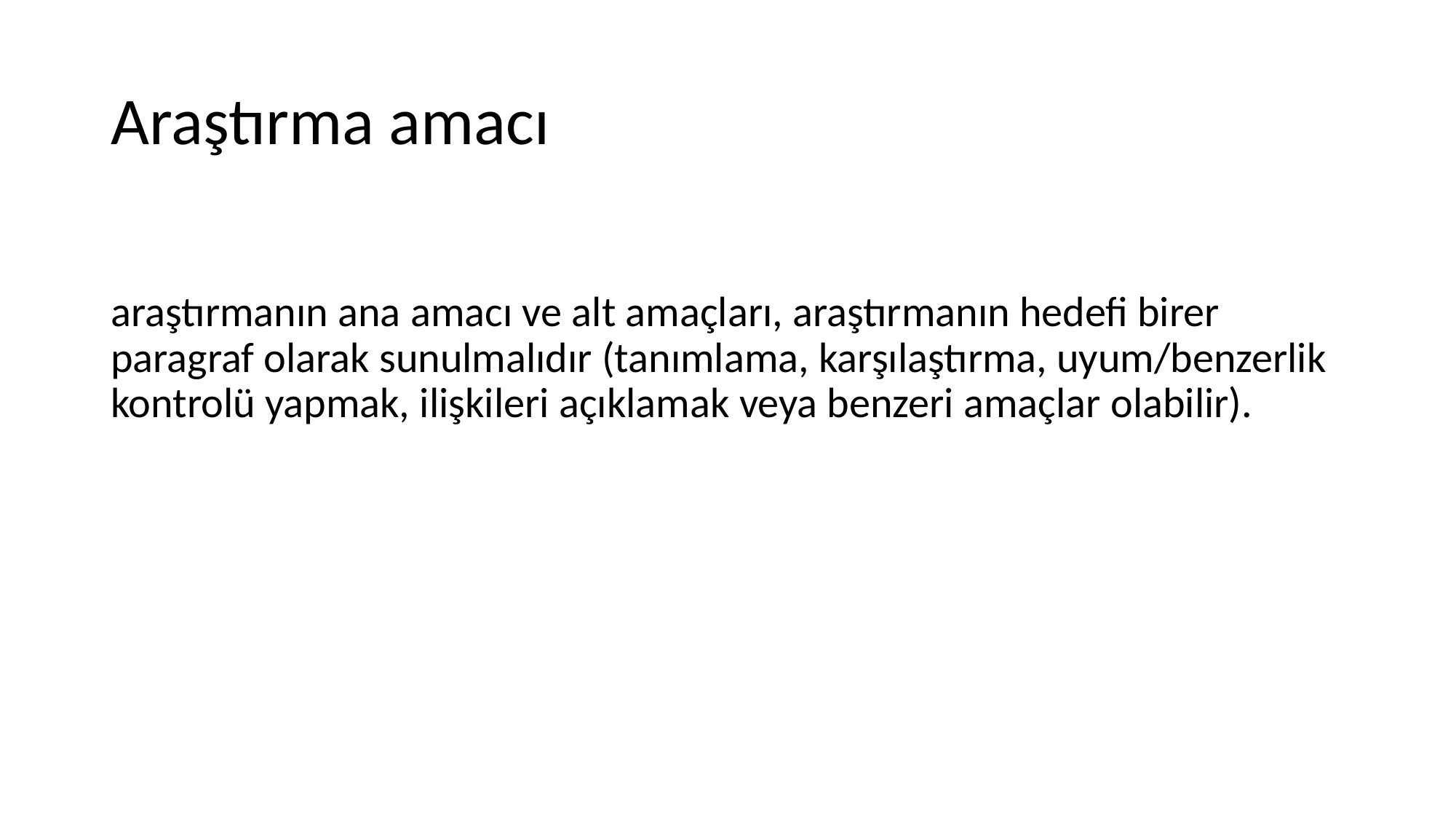

# Araştırma amacı

araştırmanın ana amacı ve alt amaçları, araştırmanın hedefi birer paragraf olarak sunulmalıdır (tanımlama, karşılaştırma, uyum/benzerlik kontrolü yapmak, ilişkileri açıklamak veya benzeri amaçlar olabilir).